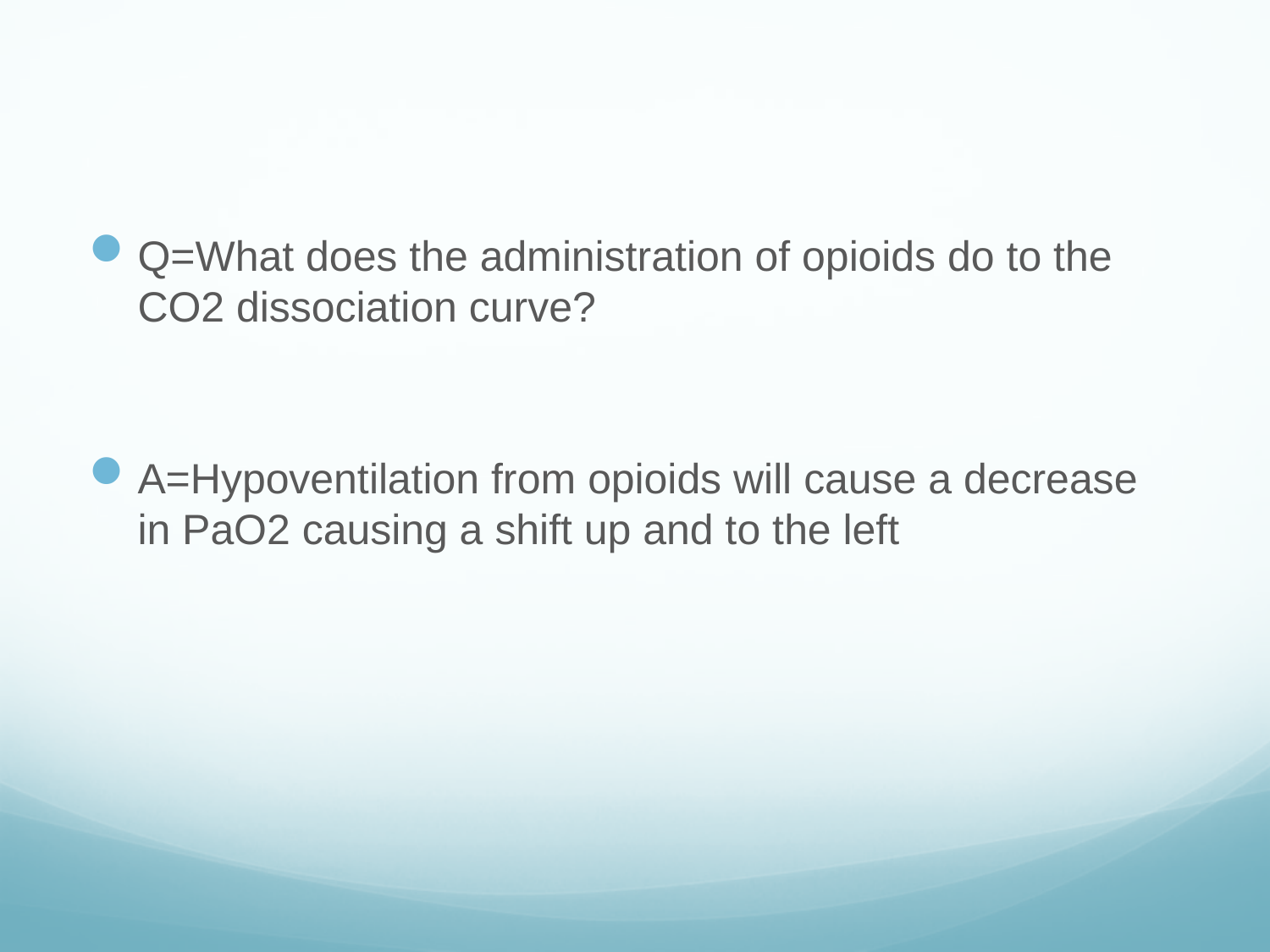

#
Q=What does the administration of opioids do to the CO2 dissociation curve?

A=Hypoventilation from opioids will cause a decrease in PaO2 causing a shift up and to the left